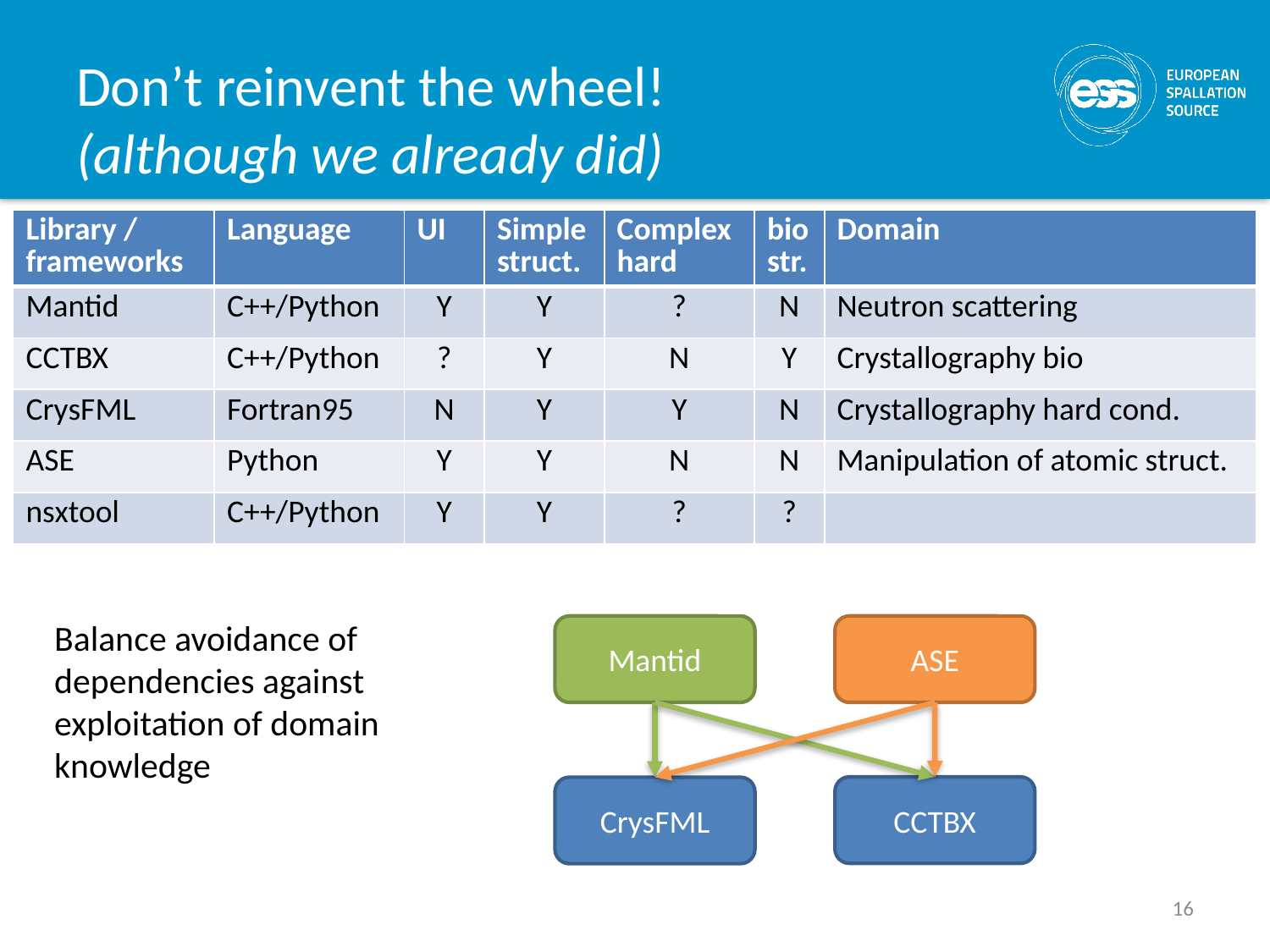

# Don’t reinvent the wheel! (although we already did)
| Library / frameworks | Language | UI | Simple struct. | Complex hard | bio str. | Domain |
| --- | --- | --- | --- | --- | --- | --- |
| Mantid | C++/Python | Y | Y | ? | N | Neutron scattering |
| CCTBX | C++/Python | ? | Y | N | Y | Crystallography bio |
| CrysFML | Fortran95 | N | Y | Y | N | Crystallography hard cond. |
| ASE | Python | Y | Y | N | N | Manipulation of atomic struct. |
| nsxtool | C++/Python | Y | Y | ? | ? |  |
Balance avoidance of dependencies against exploitation of domain knowledge
Mantid
ASE
CCTBX
CrysFML
16